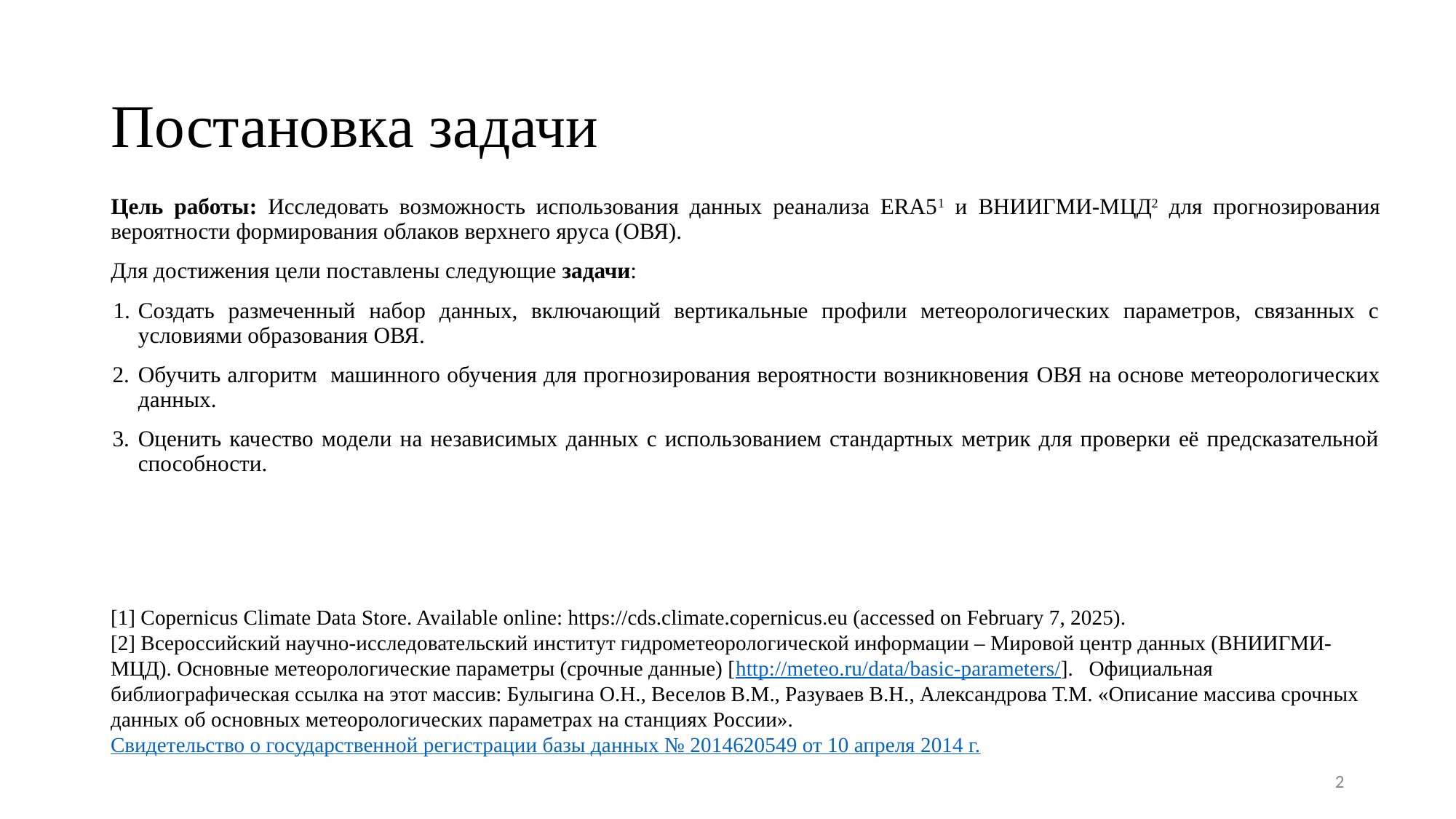

Постановка задачи
Цель работы: Исследовать возможность использования данных реанализа ERA51 и ВНИИГМИ-МЦД2 для прогнозирования вероятности формирования облаков верхнего яруса (ОВЯ).
Для достижения цели поставлены следующие задачи:
Создать размеченный набор данных, включающий вертикальные профили метеорологических параметров, связанных с условиями образования ОВЯ.
Обучить алгоритм  машинного обучения для прогнозирования вероятности возникновения ОВЯ на основе метеорологических данных.
Оценить качество модели на независимых данных с использованием стандартных метрик для проверки её предсказательной способности.

[1] Copernicus Climate Data Store. Available online: https://cds.climate.copernicus.eu (accessed on February 7, 2025).
[2] Всероссийский научно-исследовательский институт гидрометеорологической информации – Мировой центр данных (ВНИИГМИ-МЦД). Основные метеорологические параметры (срочные данные) [http://meteo.ru/data/basic-parameters/].   Официальная библиографическая ссылка на этот массив: Булыгина О.Н., Веселов В.М., Разуваев В.Н., Александрова Т.М. «Описание массива срочных данных об основных метеорологических параметрах на станциях России». Свидетельство о государственной регистрации базы данных № 2014620549 от 10 апреля 2014 г.
2